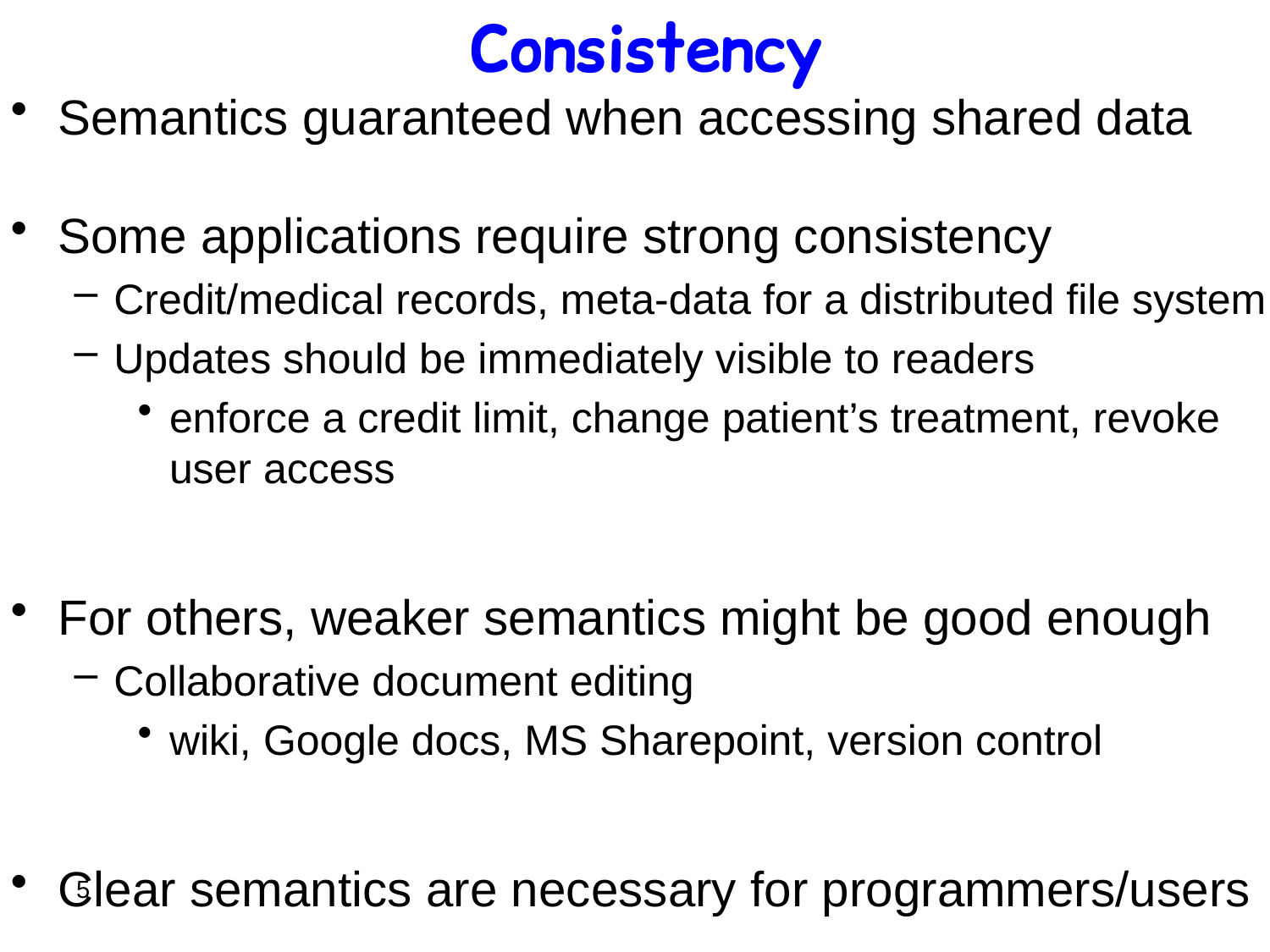

# Consistency
Semantics guaranteed when accessing shared data

Some applications require strong consistency
Credit/medical records, meta-data for a distributed file system
Updates should be immediately visible to readers
enforce a credit limit, change patient’s treatment, revoke user access

For others, weaker semantics might be good enough
Collaborative document editing
wiki, Google docs, MS Sharepoint, version control

Clear semantics are necessary for programmers/users

5